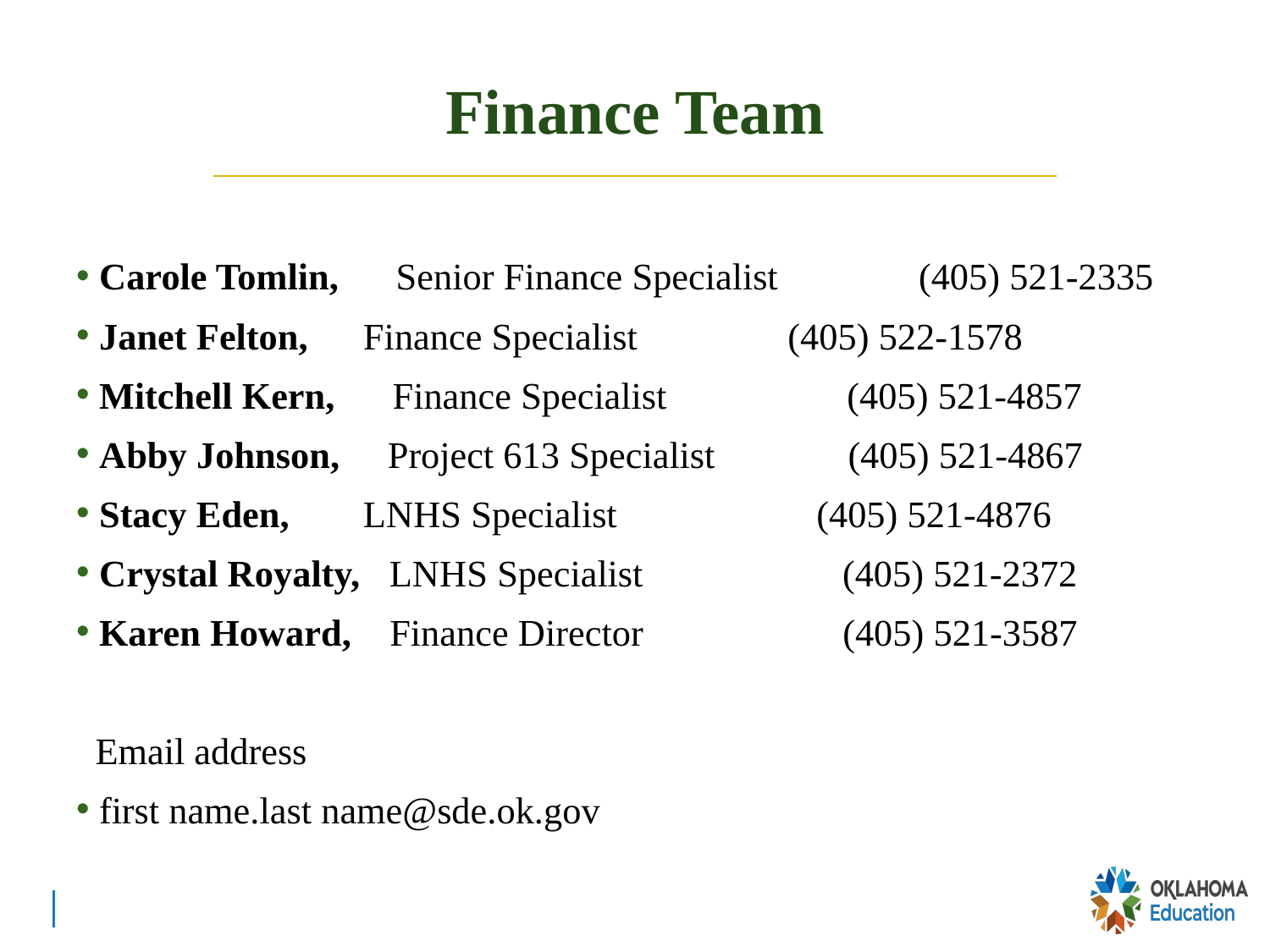

# Finance Team
Carole Tomlin,      Senior Finance Specialist 	   (405) 521-2335
Janet Felton,	    Finance Specialist 	             (405) 522-1578
Mitchell Kern,      Finance Specialist                   (405) 521-4857
Abby Johnson,     Project 613 Specialist              (405) 521-4867
Stacy Eden,	    LNHS Specialist                     (405) 521-4876
Crystal Royalty,   LNHS Specialist                     (405) 521-2372
Karen Howard,    Finance Director                     (405) 521-3587

  Email address
first name.last name@sde.ok.gov